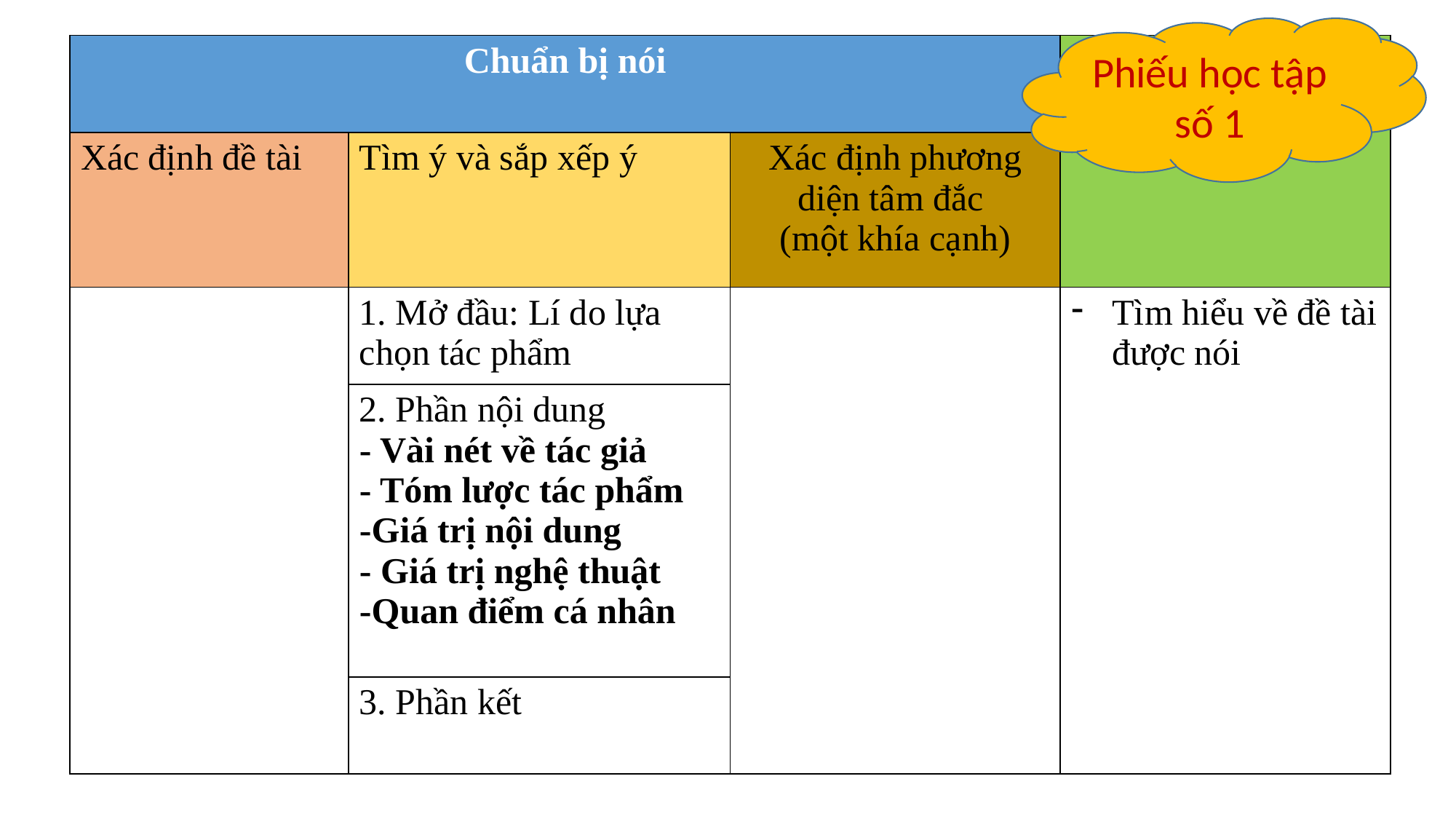

Phiếu học tập số 1
| Chuẩn bị nói |  |  | Chuẩn bị nghe |
| --- | --- | --- | --- |
| Xác định đề tài | Tìm ý và sắp xếp ý | Xác định phương diện tâm đắc (một khía cạnh) |  |
|  | 1. Mở đầu: Lí do lựa chọn tác phẩm |  | Tìm hiểu về đề tài được nói |
|  | 2. Phần nội dung - Vài nét về tác giả - Tóm lược tác phẩm -Giá trị nội dung - Giá trị nghệ thuật -Quan điểm cá nhân |  |  |
|  | 3. Phần kết |  |  |